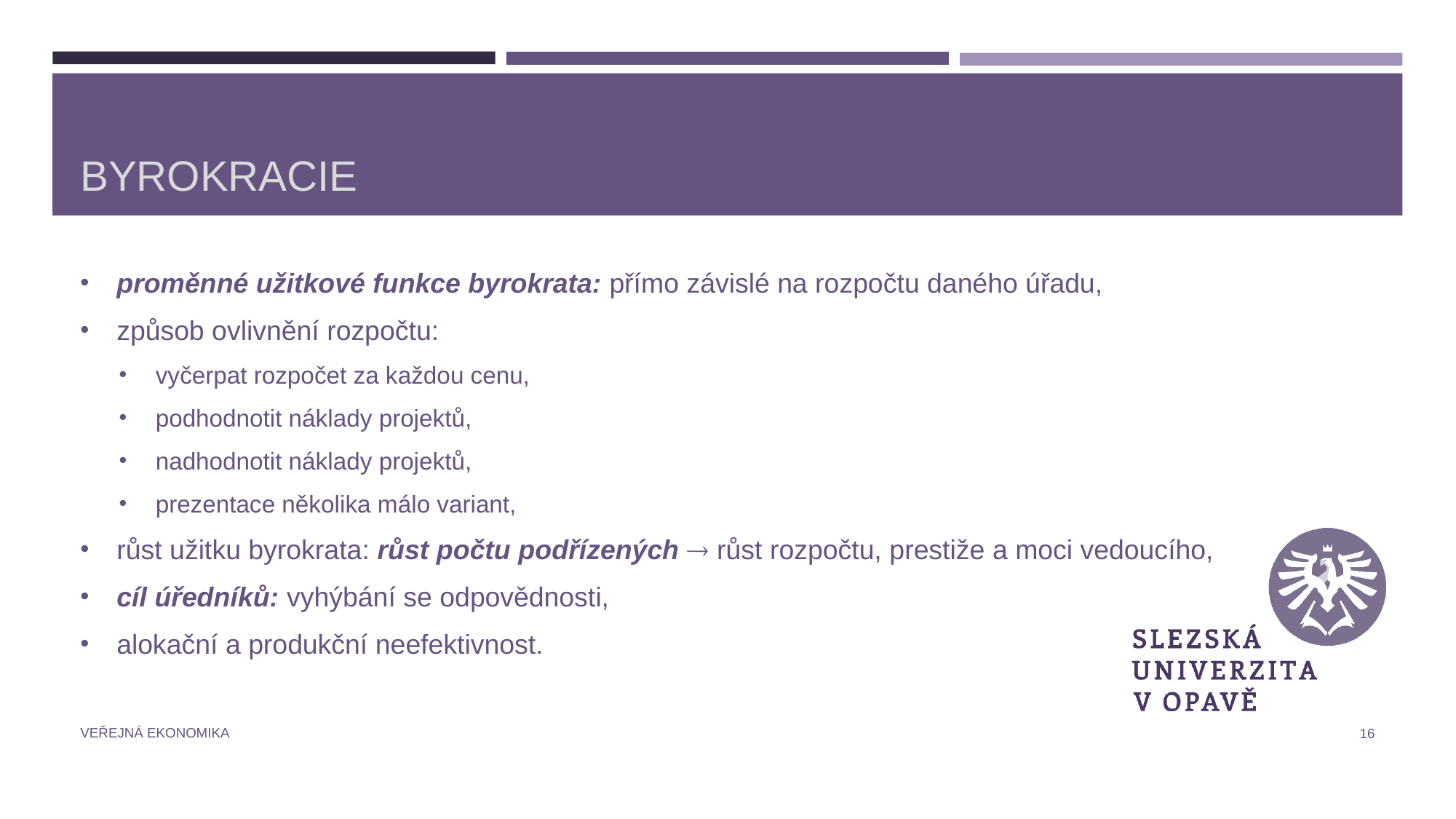

# Byrokracie
proměnné užitkové funkce byrokrata: přímo závislé na rozpočtu daného úřadu,
způsob ovlivnění rozpočtu:
vyčerpat rozpočet za každou cenu,
podhodnotit náklady projektů,
nadhodnotit náklady projektů,
prezentace několika málo variant,
růst užitku byrokrata: růst počtu podřízených → růst rozpočtu, prestiže a moci vedoucího,
cíl úředníků: vyhýbání se odpovědnosti,
alokační a produkční neefektivnost.

Veřejná ekonomika
16